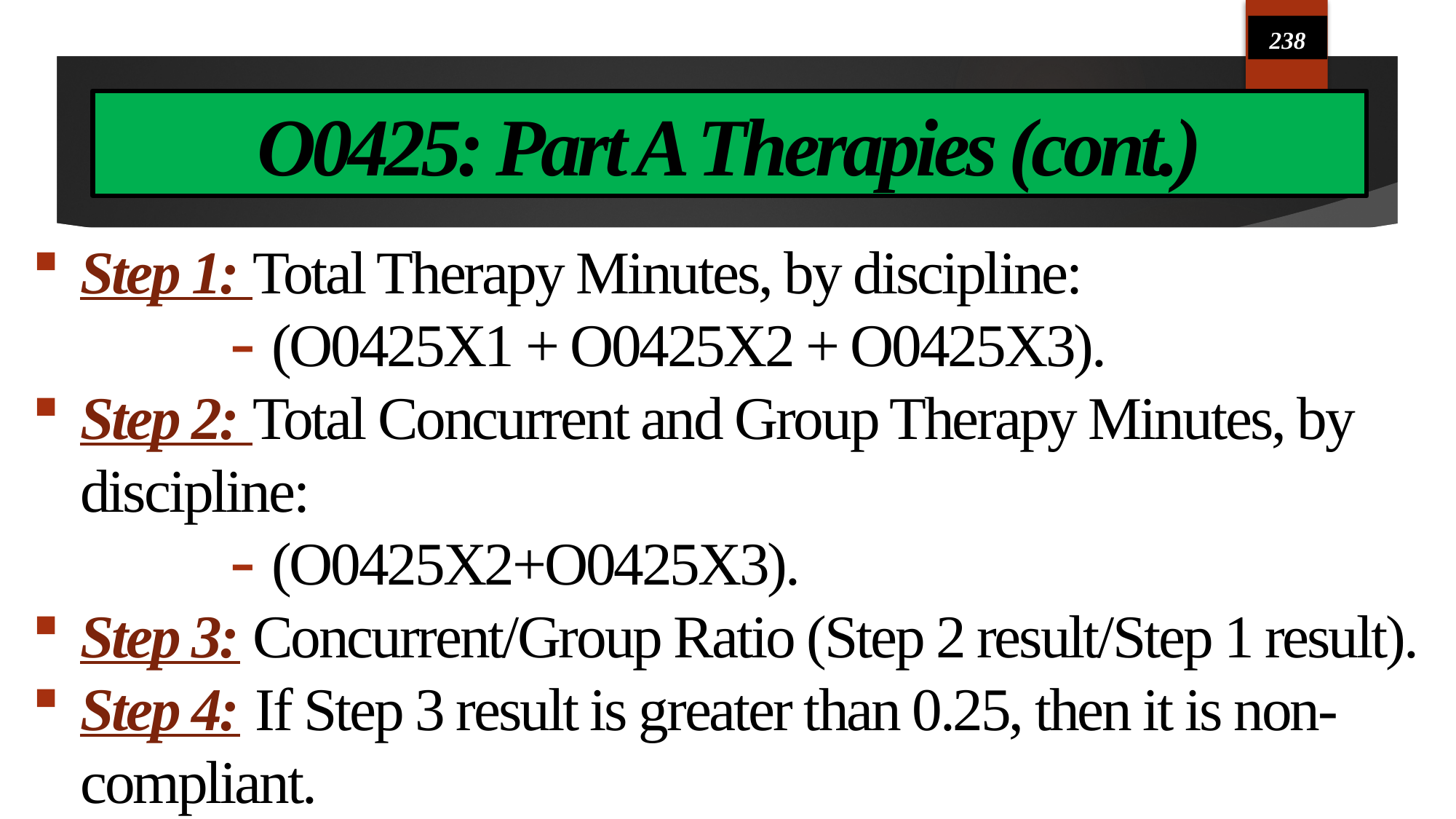

238
# O0425: Part A Therapies (cont.)
Step 1: Total Therapy Minutes, by discipline:
(O0425X1 + O0425X2 + O0425X3).
Step 2: Total Concurrent and Group Therapy Minutes, by discipline:
(O0425X2+O0425X3).
Step 3: Concurrent/Group Ratio (Step 2 result/Step 1 result).
Step 4: If Step 3 result is greater than 0.25, then it is non-compliant.